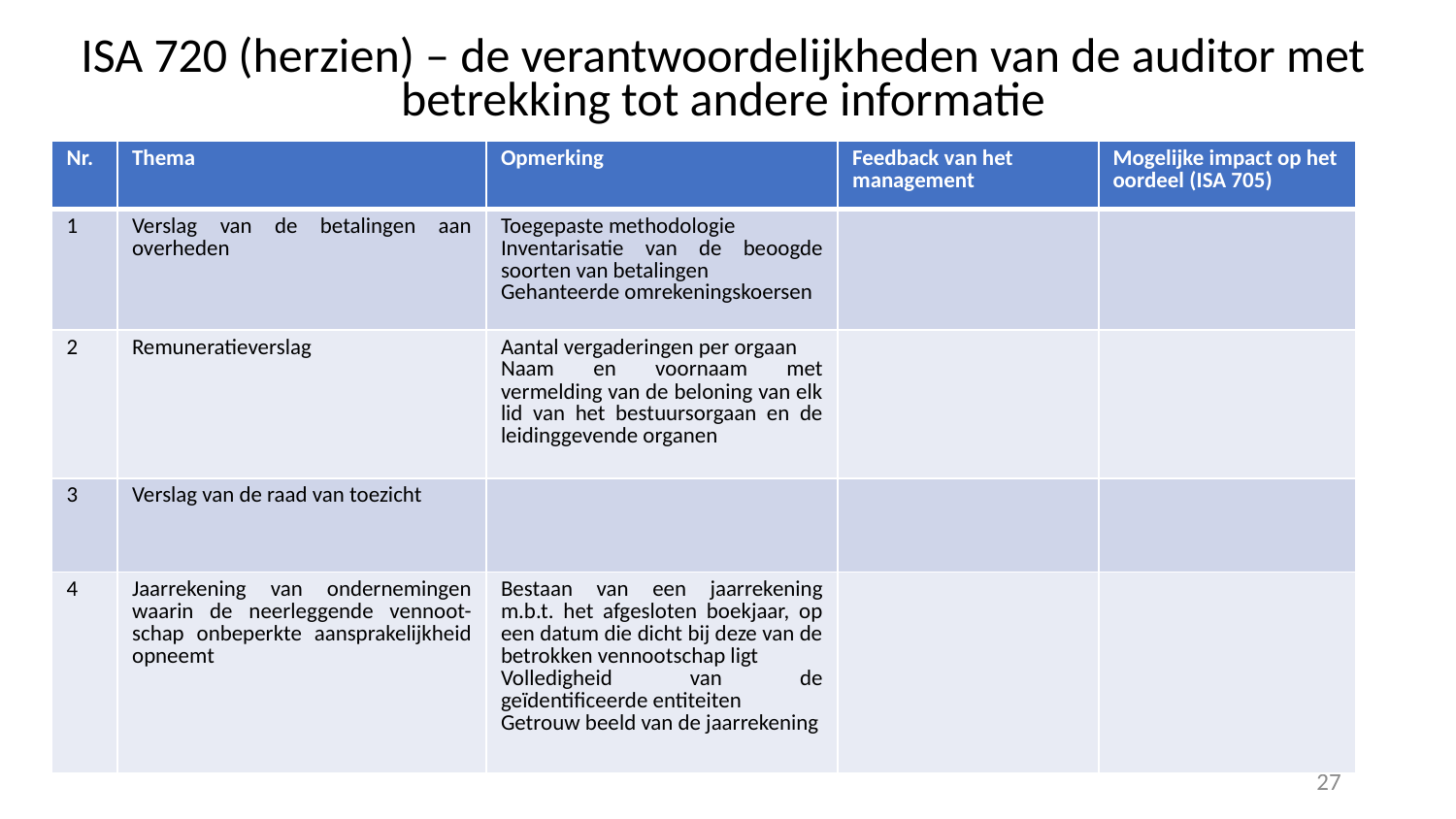

# ISA 720 (herzien) – de verantwoordelijkheden van de auditor met betrekking tot andere informatie
| Nr. | Thema | Opmerking | Feedback van het management | Mogelijke impact op het oordeel (ISA 705) |
| --- | --- | --- | --- | --- |
| 1 | Verslag van de betalingen aan overheden | Toegepaste methodologie Inventarisatie van de beoogde soorten van betalingen Gehanteerde omrekeningskoersen |  |  |
| 2 | Remuneratieverslag | Aantal vergaderingen per orgaan Naam en voornaam met vermelding van de beloning van elk lid van het bestuursorgaan en de leidinggevende organen |  |  |
| 3 | Verslag van de raad van toezicht |  |  |  |
| 4 | Jaarrekening van ondernemingen waarin de neerleggende vennoot-schap onbeperkte aansprakelijkheid opneemt | Bestaan van een jaarrekening m.b.t. het afgesloten boekjaar, op een datum die dicht bij deze van de betrokken vennootschap ligt Volledigheid van de geïdentificeerde entiteiten Getrouw beeld van de jaarrekening |  |  |

27